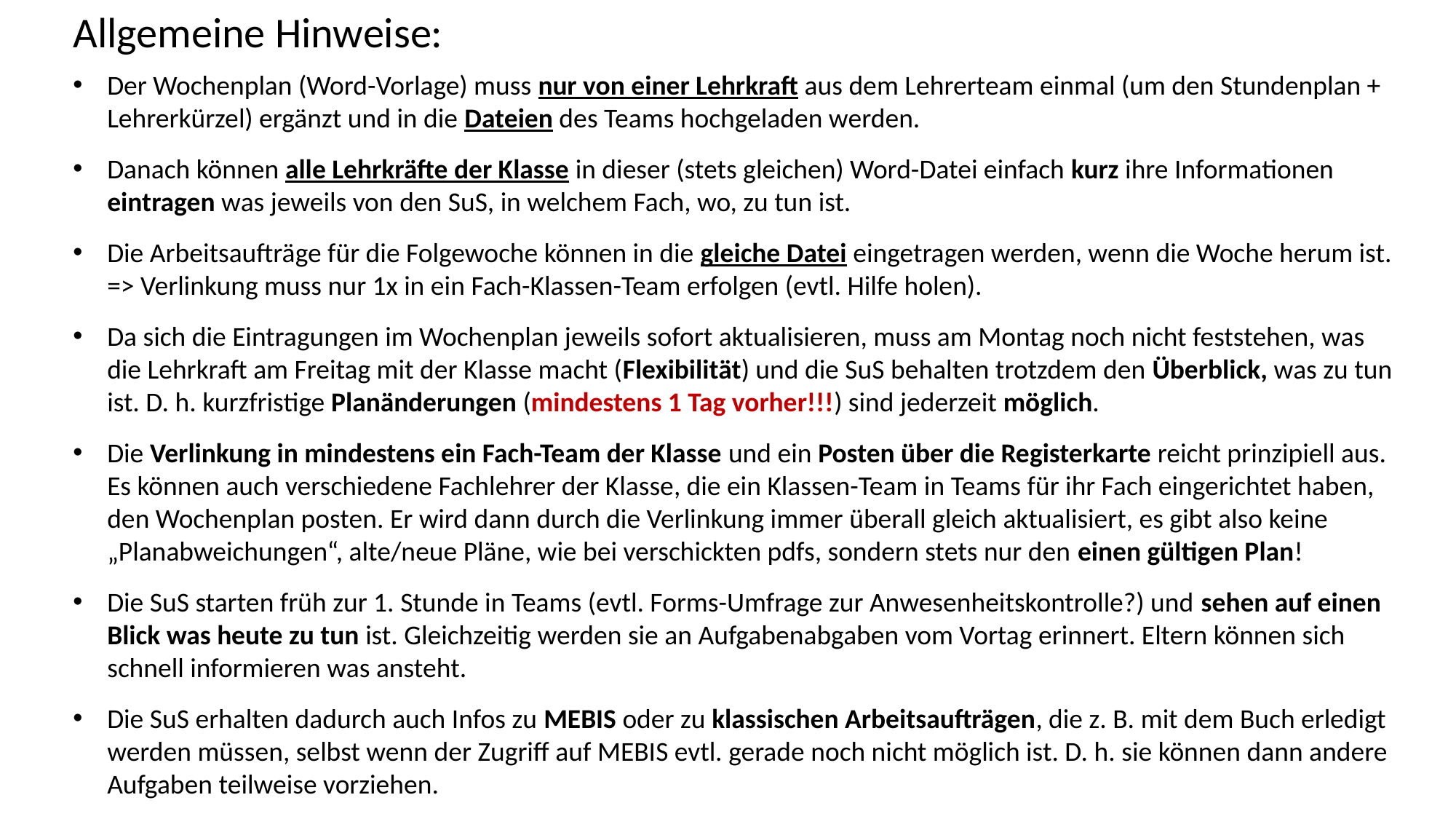

Allgemeine Hinweise:
Der Wochenplan (Word-Vorlage) muss nur von einer Lehrkraft aus dem Lehrerteam einmal (um den Stundenplan + Lehrerkürzel) ergänzt und in die Dateien des Teams hochgeladen werden.
Danach können alle Lehrkräfte der Klasse in dieser (stets gleichen) Word-Datei einfach kurz ihre Informationen eintragen was jeweils von den SuS, in welchem Fach, wo, zu tun ist.
Die Arbeitsaufträge für die Folgewoche können in die gleiche Datei eingetragen werden, wenn die Woche herum ist. => Verlinkung muss nur 1x in ein Fach-Klassen-Team erfolgen (evtl. Hilfe holen).
Da sich die Eintragungen im Wochenplan jeweils sofort aktualisieren, muss am Montag noch nicht feststehen, was die Lehrkraft am Freitag mit der Klasse macht (Flexibilität) und die SuS behalten trotzdem den Überblick, was zu tun ist. D. h. kurzfristige Planänderungen (mindestens 1 Tag vorher!!!) sind jederzeit möglich.
Die Verlinkung in mindestens ein Fach-Team der Klasse und ein Posten über die Registerkarte reicht prinzipiell aus. Es können auch verschiedene Fachlehrer der Klasse, die ein Klassen-Team in Teams für ihr Fach eingerichtet haben, den Wochenplan posten. Er wird dann durch die Verlinkung immer überall gleich aktualisiert, es gibt also keine „Planabweichungen“, alte/neue Pläne, wie bei verschickten pdfs, sondern stets nur den einen gültigen Plan!
Die SuS starten früh zur 1. Stunde in Teams (evtl. Forms-Umfrage zur Anwesenheitskontrolle?) und sehen auf einen Blick was heute zu tun ist. Gleichzeitig werden sie an Aufgabenabgaben vom Vortag erinnert. Eltern können sich schnell informieren was ansteht.
Die SuS erhalten dadurch auch Infos zu MEBIS oder zu klassischen Arbeitsaufträgen, die z. B. mit dem Buch erledigt werden müssen, selbst wenn der Zugriff auf MEBIS evtl. gerade noch nicht möglich ist. D. h. sie können dann andere Aufgaben teilweise vorziehen.